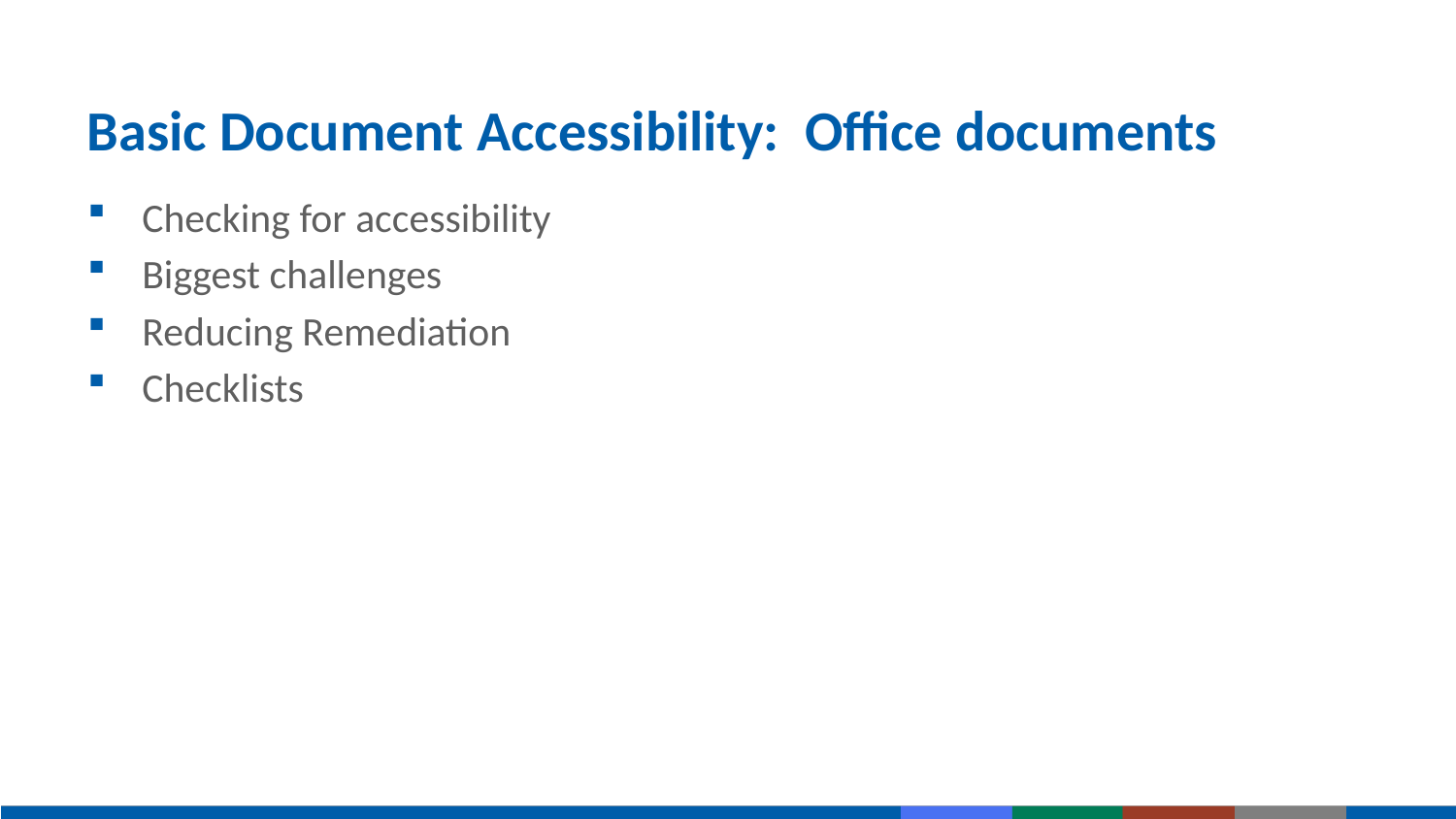

# Basic Document Accessibility:  Office documents
Checking for accessibility
Biggest challenges
Reducing Remediation
Checklists